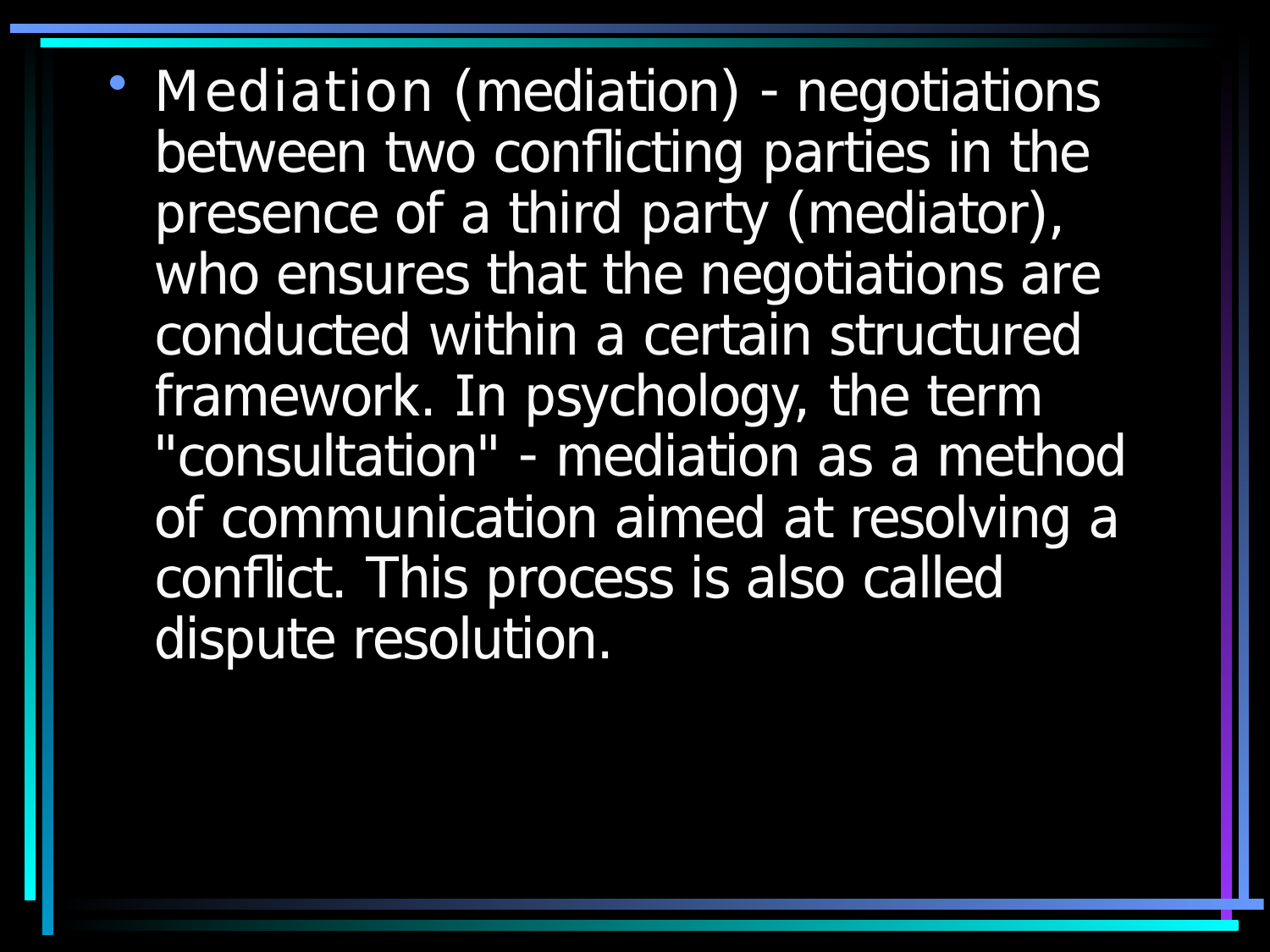

Mediation (mediation) - negotiations between two conflicting parties in the presence of a third party (mediator), who ensures that the negotiations are conducted within a certain structured framework. In psychology, the term "consultation" - mediation as a method of communication aimed at resolving a conflict. This process is also called dispute resolution.